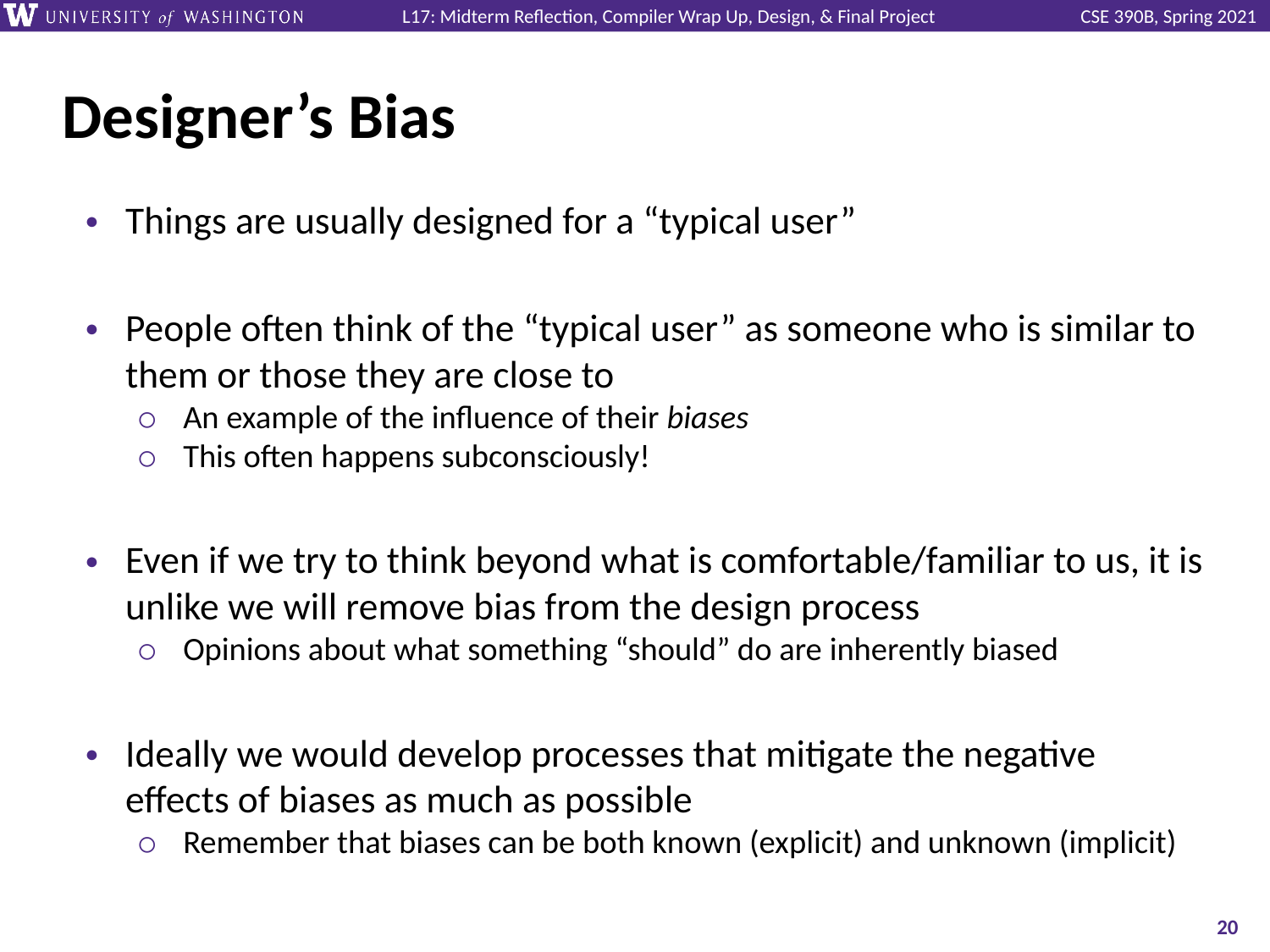

# Designer’s Bias
Things are usually designed for a “typical user”

People often think of the “typical user” as someone who is similar to them or those they are close to
An example of the influence of their biases
This often happens subconsciously!

Even if we try to think beyond what is comfortable/familiar to us, it is unlike we will remove bias from the design process
Opinions about what something “should” do are inherently biased

Ideally we would develop processes that mitigate the negative effects of biases as much as possible
Remember that biases can be both known (explicit) and unknown (implicit)
20